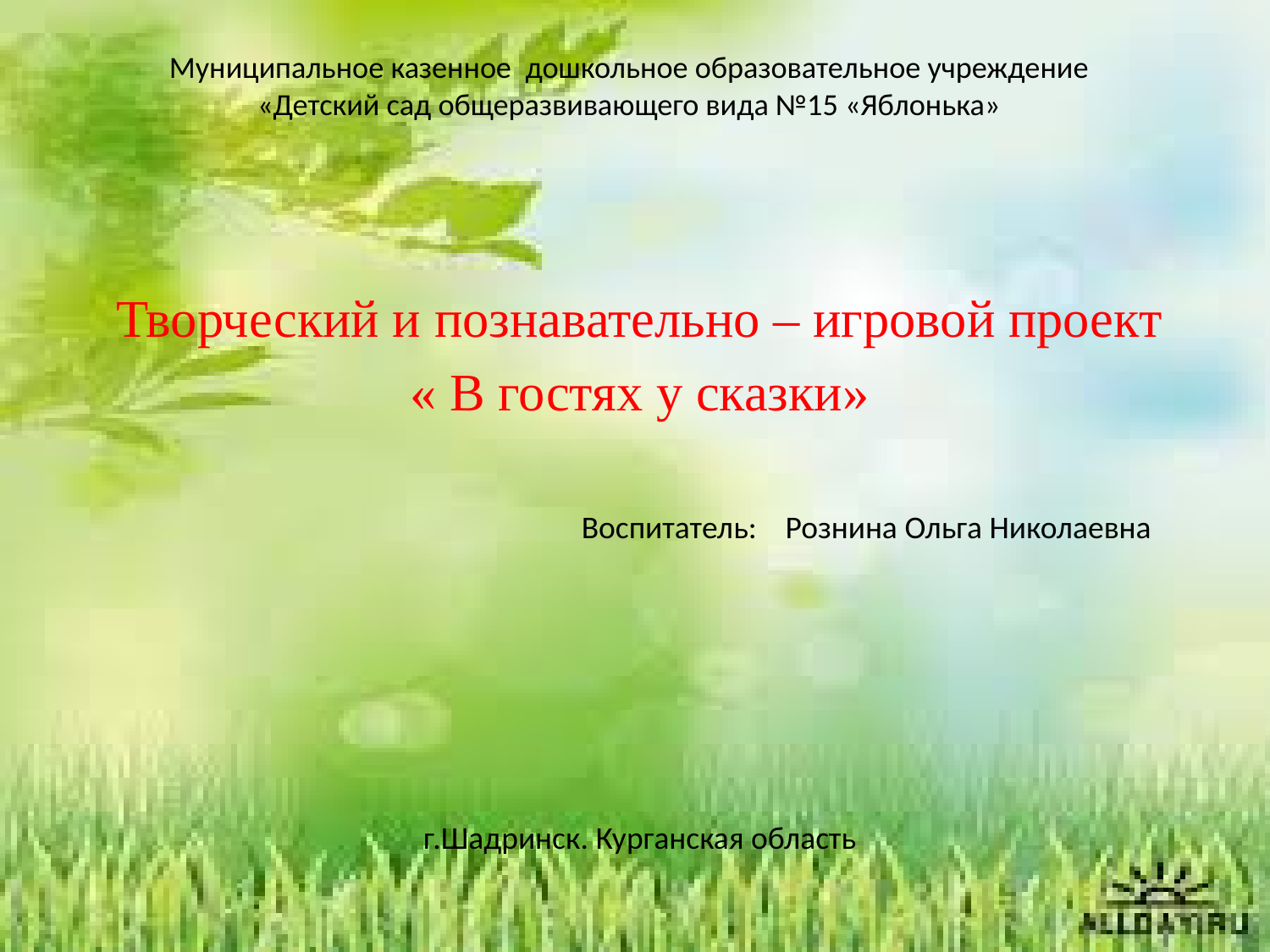

# Муниципальное казенное  дошкольное образовательное учреждение «Детский сад общеразвивающего вида №15 «Яблонька»
Творческий и познавательно – игровой проект
« В гостях у сказки»

                                                               Воспитатель:    Рознина Ольга Николаевна

г.Шадринск. Курганская область